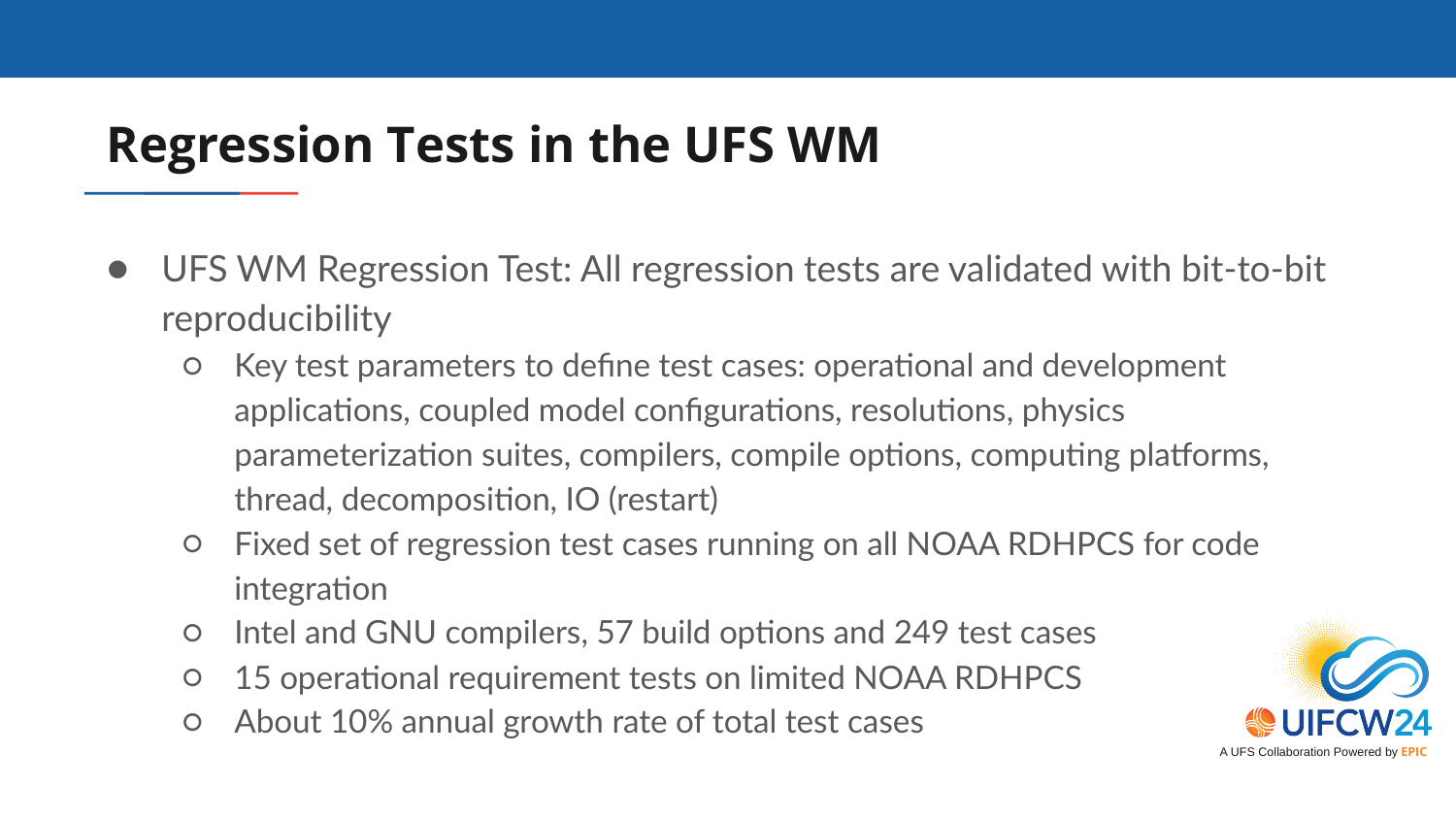

# Regression Tests in the UFS WM
UFS WM Regression Test: All regression tests are validated with bit-to-bit reproducibility
Key test parameters to define test cases: operational and development applications, coupled model configurations, resolutions, physics parameterization suites, compilers, compile options, computing platforms, thread, decomposition, IO (restart)
Fixed set of regression test cases running on all NOAA RDHPCS for code integration
Intel and GNU compilers, 57 build options and 249 test cases
15 operational requirement tests on limited NOAA RDHPCS
About 10% annual growth rate of total test cases